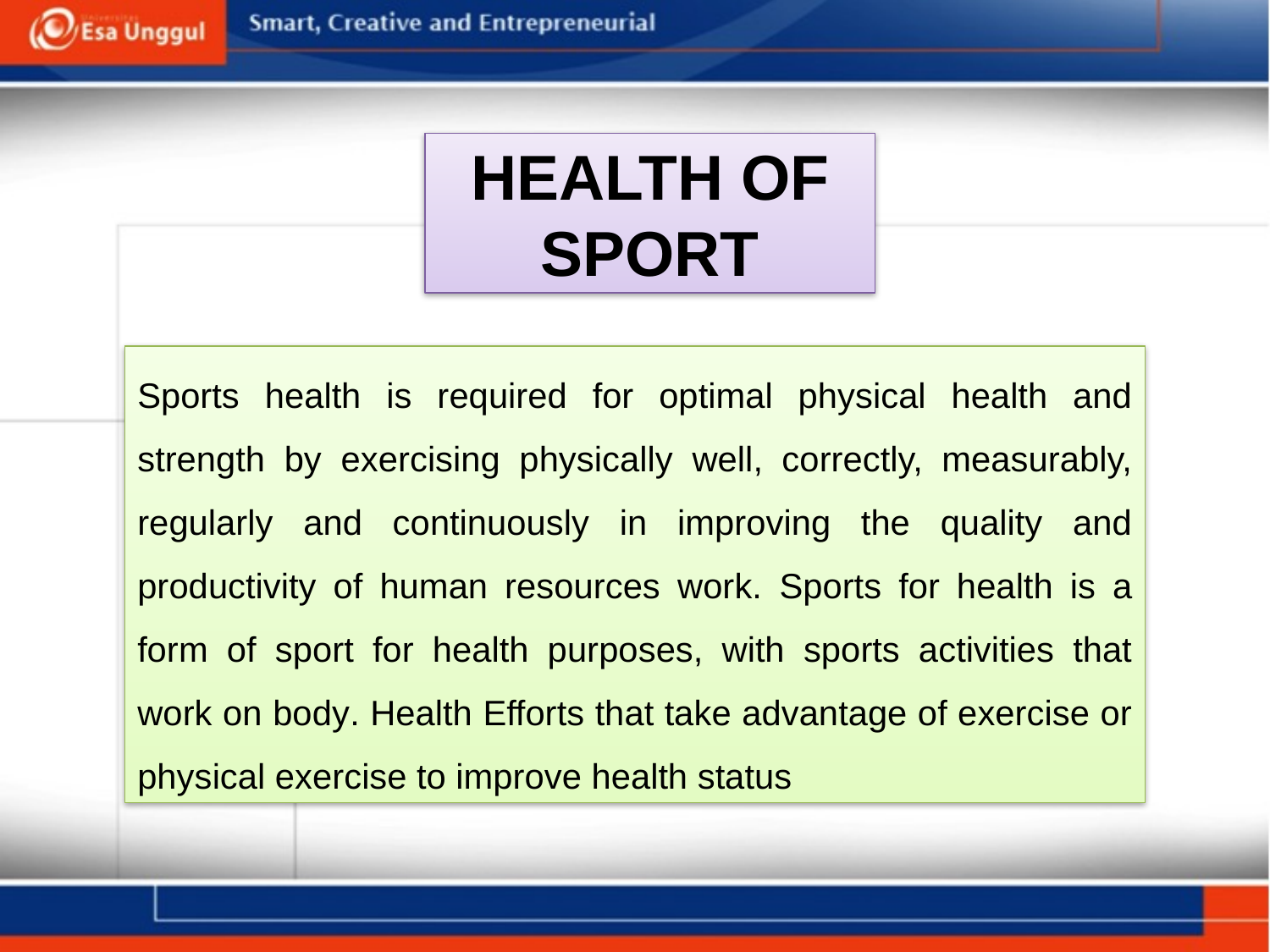

HEALTH OF SPORT
Sports health is required for optimal physical health and strength by exercising physically well, correctly, measurably, regularly and continuously in improving the quality and productivity of human resources work. Sports for health is a form of sport for health purposes, with sports activities that work on body. Health Efforts that take advantage of exercise or physical exercise to improve health status